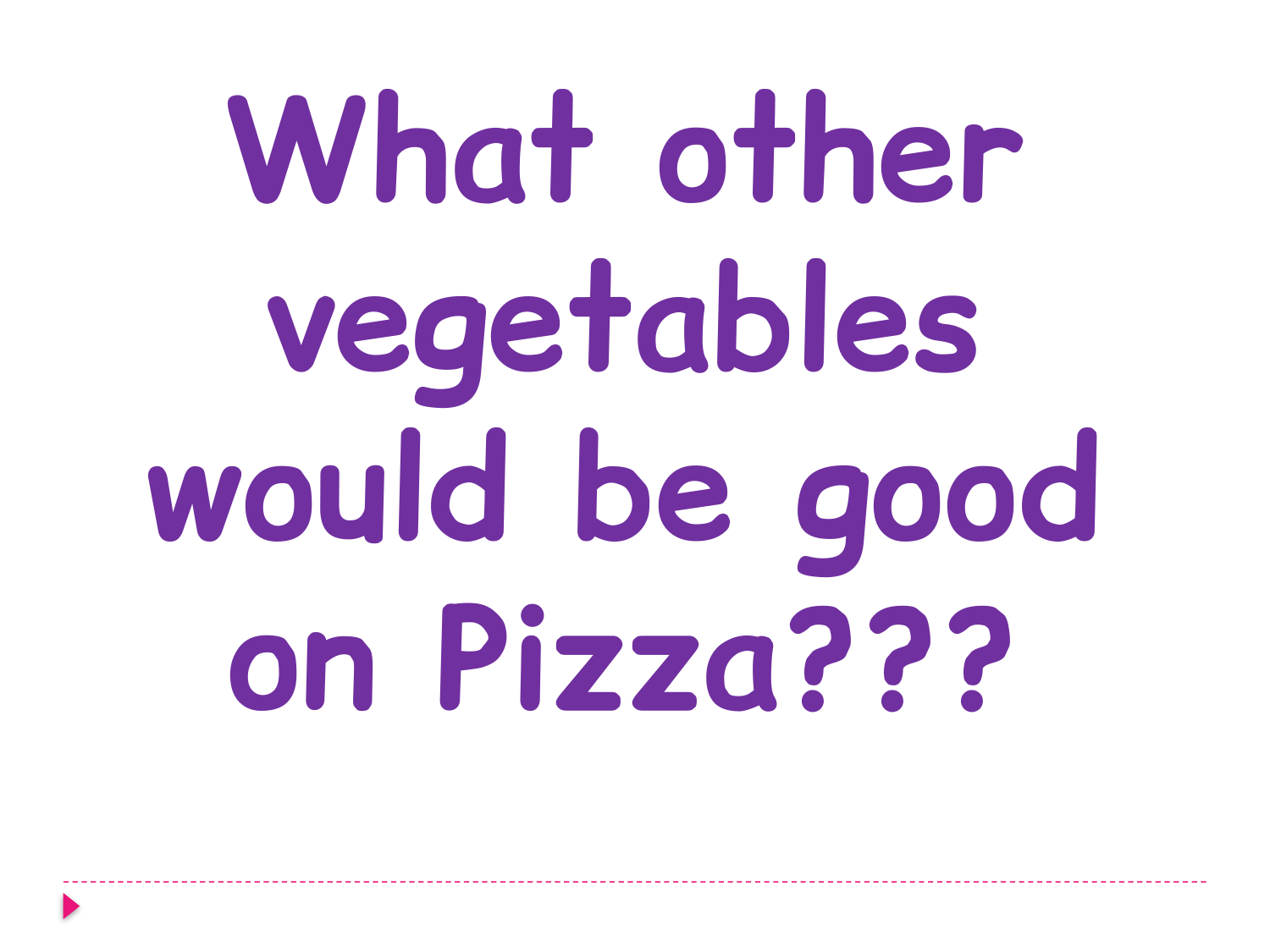

What other vegetables
would be good on Pizza???